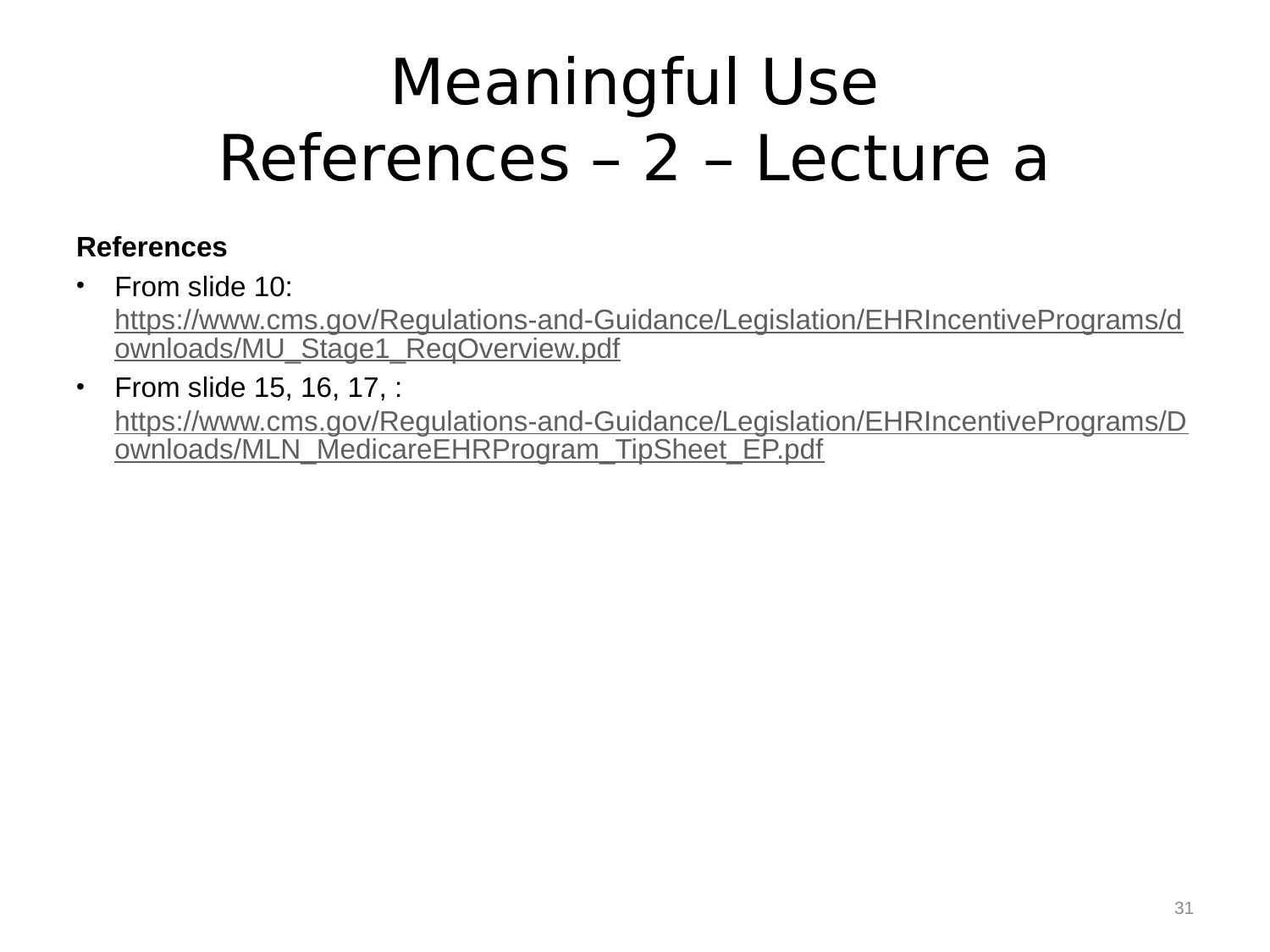

# Meaningful Use References – 2 – Lecture a
References
From slide 10: https://www.cms.gov/Regulations-and-Guidance/Legislation/EHRIncentivePrograms/downloads/MU_Stage1_ReqOverview.pdf
From slide 15, 16, 17, : https://www.cms.gov/Regulations-and-Guidance/Legislation/EHRIncentivePrograms/Downloads/MLN_MedicareEHRProgram_TipSheet_EP.pdf

31